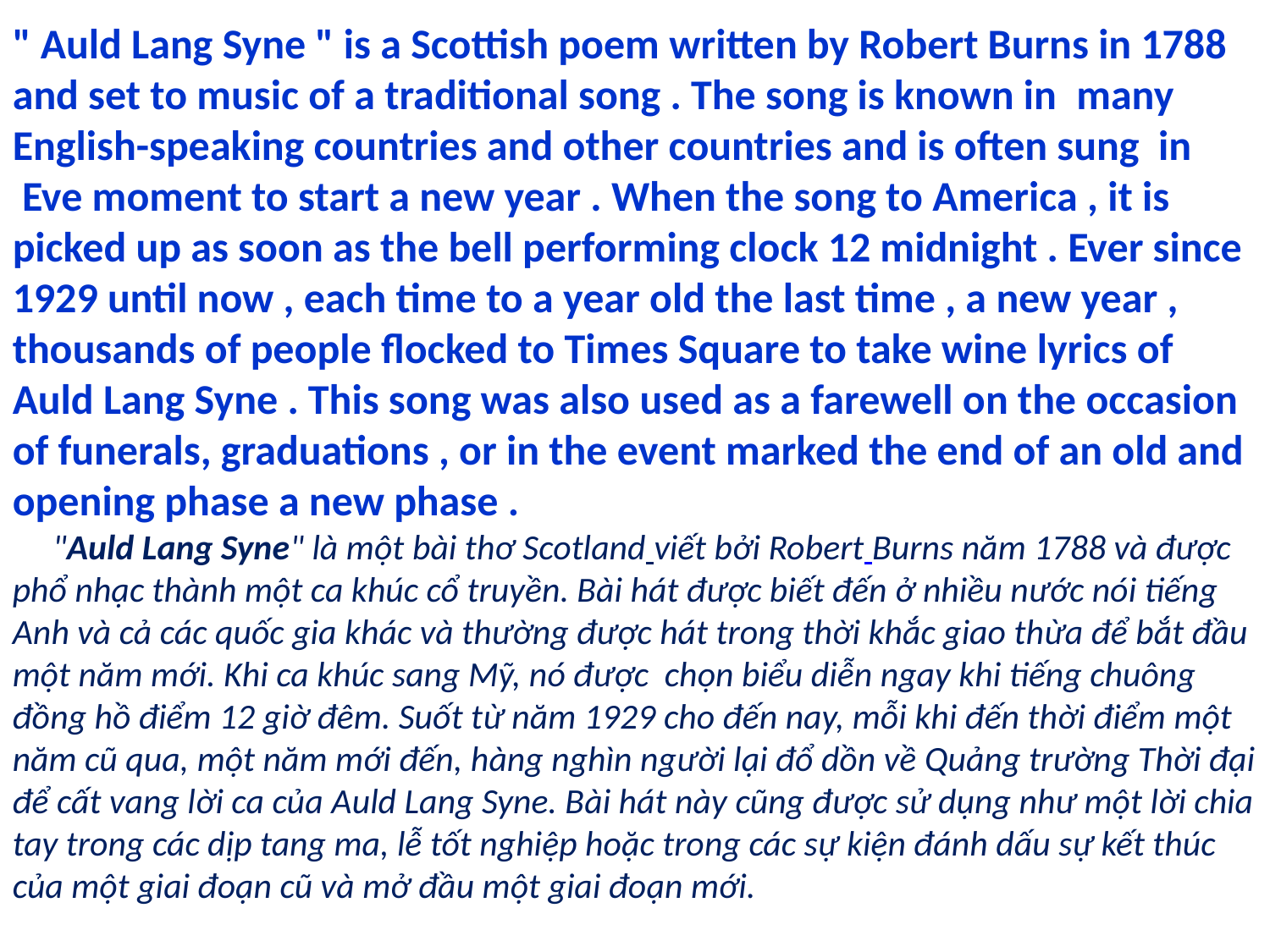

" Auld Lang Syne " is a Scottish poem written by Robert Burns in 1788 and set to music of a traditional song . The song is known in  many English-speaking countries and other countries and is often sung  in  Eve moment to start a new year . When the song to America , it is picked up as soon as the bell performing clock 12 midnight . Ever since 1929 until now , each time to a year old the last time , a new year , thousands of people flocked to Times Square to take wine lyrics of Auld Lang Syne . This song was also used as a farewell on the occasion of funerals, graduations , or in the event marked the end of an old and opening phase a new phase .
     "Auld Lang Syne" là một bài thơ Scotland viết bởi Robert Burns năm 1788 và được phổ nhạc thành một ca khúc cổ truyền. Bài hát được biết đến ở nhiều nước nói tiếng Anh và cả các quốc gia khác và thường được hát trong thời khắc giao thừa để bắt đầu một năm mới. Khi ca khúc sang Mỹ, nó được  chọn biểu diễn ngay khi tiếng chuông đồng hồ điểm 12 giờ đêm. Suốt từ năm 1929 cho đến nay, mỗi khi đến thời điểm một năm cũ qua, một năm mới đến, hàng nghìn người lại đổ dồn về Quảng trường Thời đại để cất vang lời ca của Auld Lang Syne. Bài hát này cũng được sử dụng như một lời chia tay trong các dịp tang ma, lễ tốt nghiệp hoặc trong các sự kiện đánh dấu sự kết thúc của một giai đoạn cũ và mở đầu một giai đoạn mới.